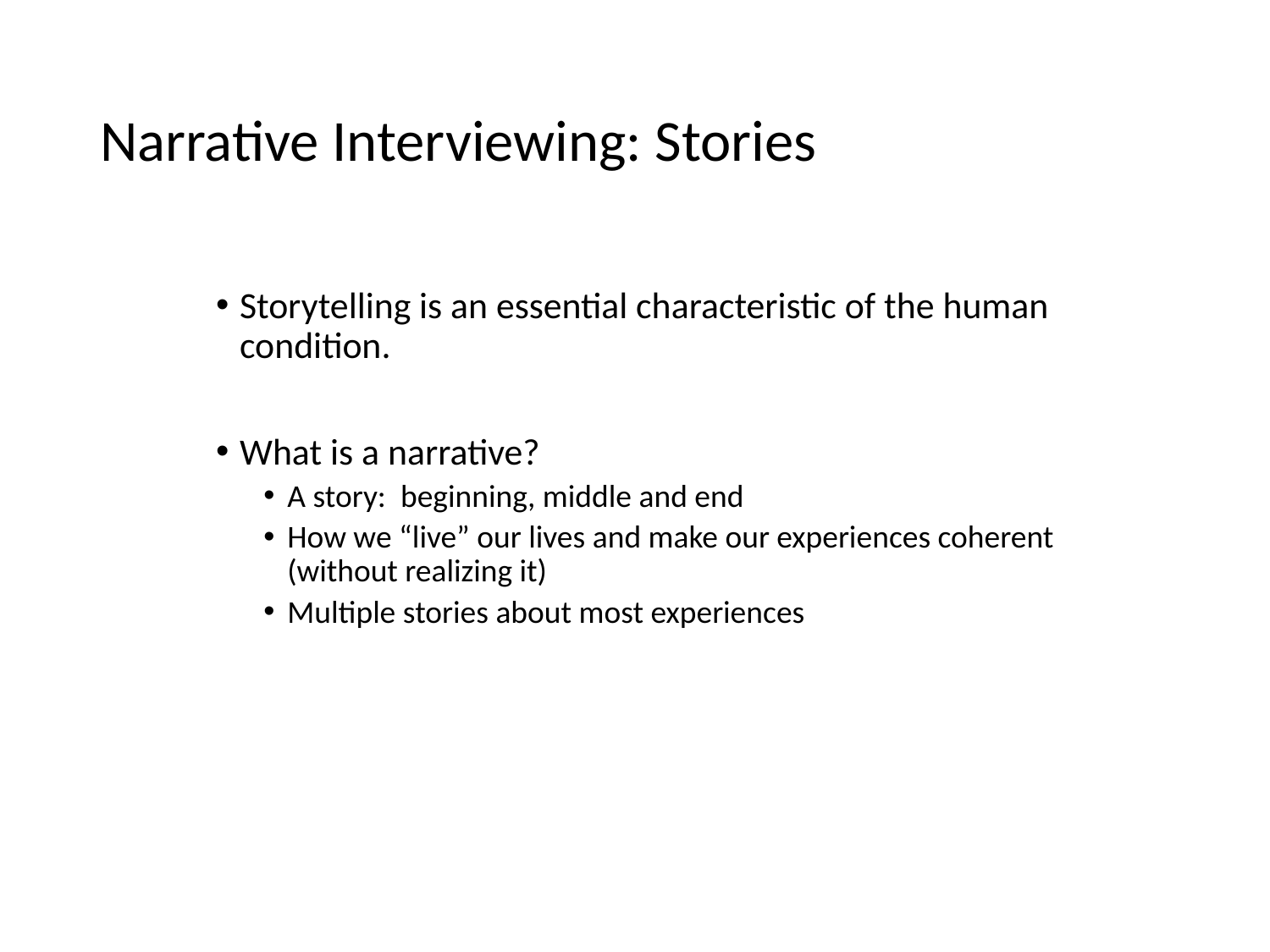

# Narrative Interviewing: Stories
Storytelling is an essential characteristic of the human condition.

What is a narrative?
A story:  beginning, middle and end
How we “live” our lives and make our experiences coherent (without realizing it)
Multiple stories about most experiences